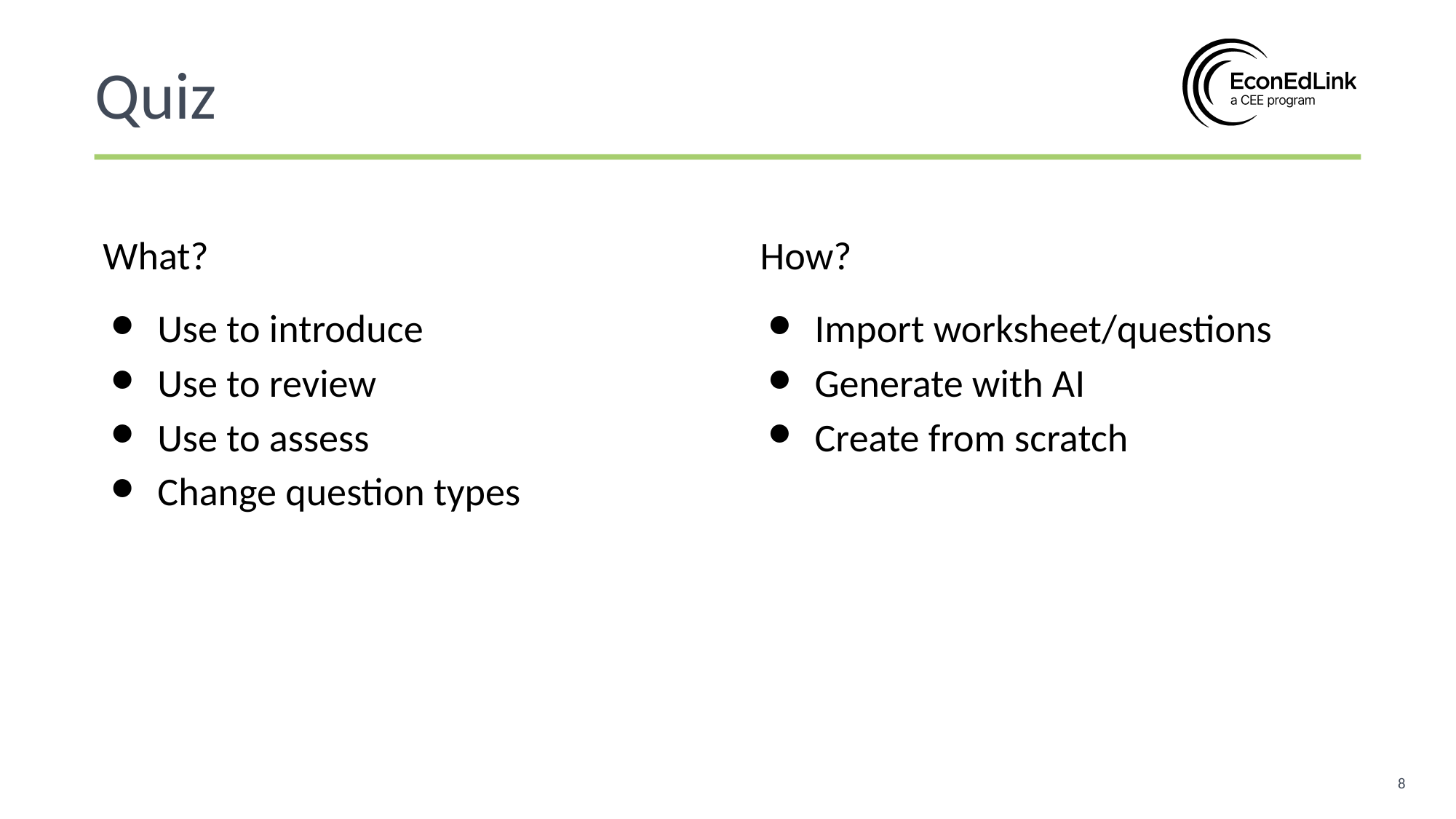

Quiz
How?
Import worksheet/questions
Generate with AI
Create from scratch

What?
Use to introduce
Use to review
Use to assess
Change question types

8